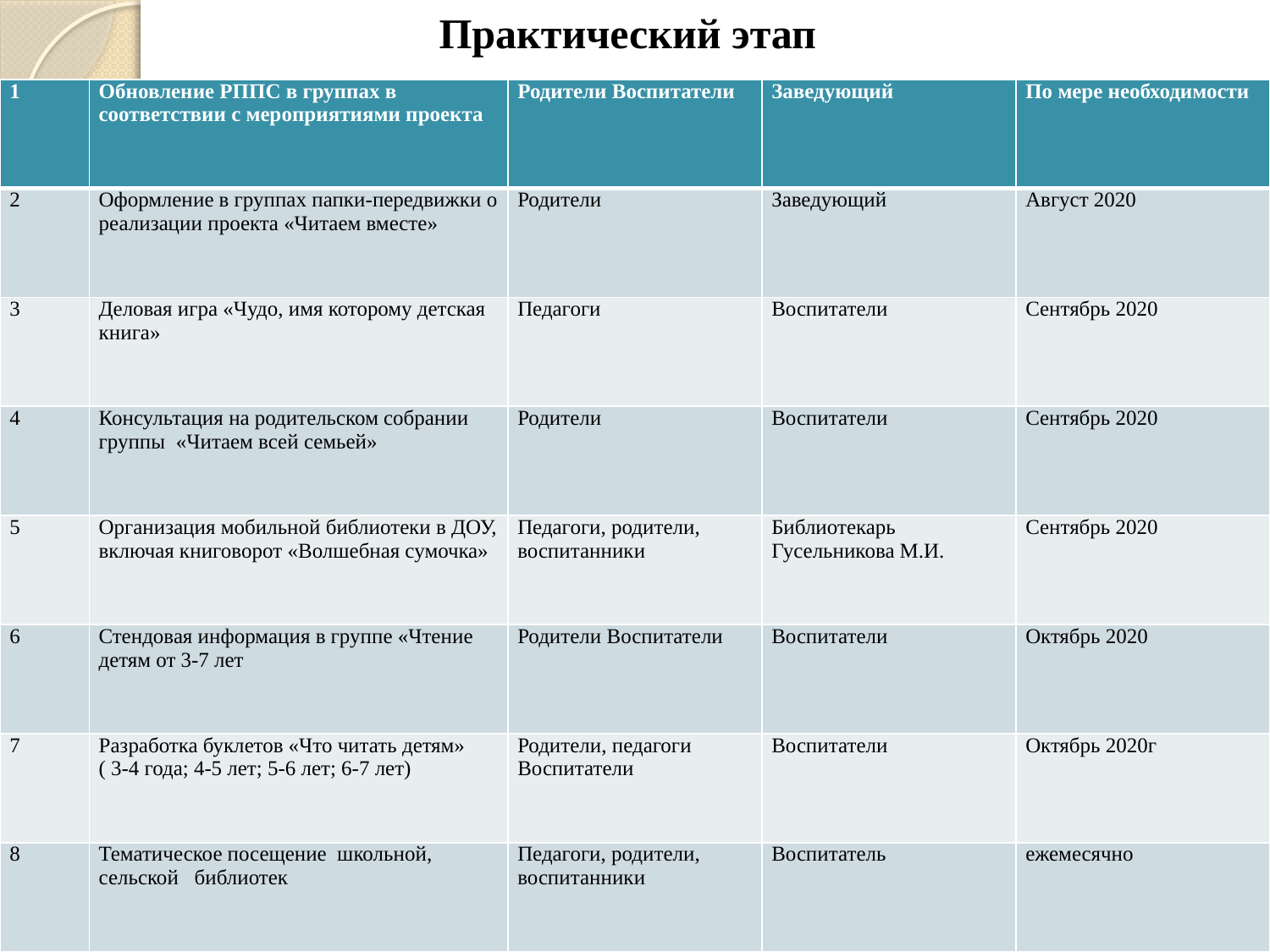

Практический этап
| 1 | Обновление РППС в группах в соответствии с мероприятиями проекта | Родители Воспитатели | Заведующий | По мере необходимости |
| --- | --- | --- | --- | --- |
| 2 | Оформление в группах папки-передвижки о реализации проекта «Читаем вместе» | Родители | Заведующий | Август 2020 |
| 3 | Деловая игра «Чудо, имя которому детская книга» | Педагоги | Воспитатели | Сентябрь 2020 |
| 4 | Консультация на родительском собрании группы «Читаем всей семьей» | Родители | Воспитатели | Сентябрь 2020 |
| 5 | Организация мобильной библиотеки в ДОУ, включая книговорот «Волшебная сумочка» | Педагоги, родители, воспитанники | Библиотекарь Гусельникова М.И. | Сентябрь 2020 |
| 6 | Стендовая информация в группе «Чтение детям от 3-7 лет | Родители Воспитатели | Воспитатели | Октябрь 2020 |
| 7 | Разработка буклетов «Что читать детям» ( 3-4 года; 4-5 лет; 5-6 лет; 6-7 лет) | Родители, педагоги Воспитатели | Воспитатели | Октябрь 2020г |
| 8 | Тематическое посещение школьной, сельской библиотек | Педагоги, родители, воспитанники | Воспитатель | ежемесячно |